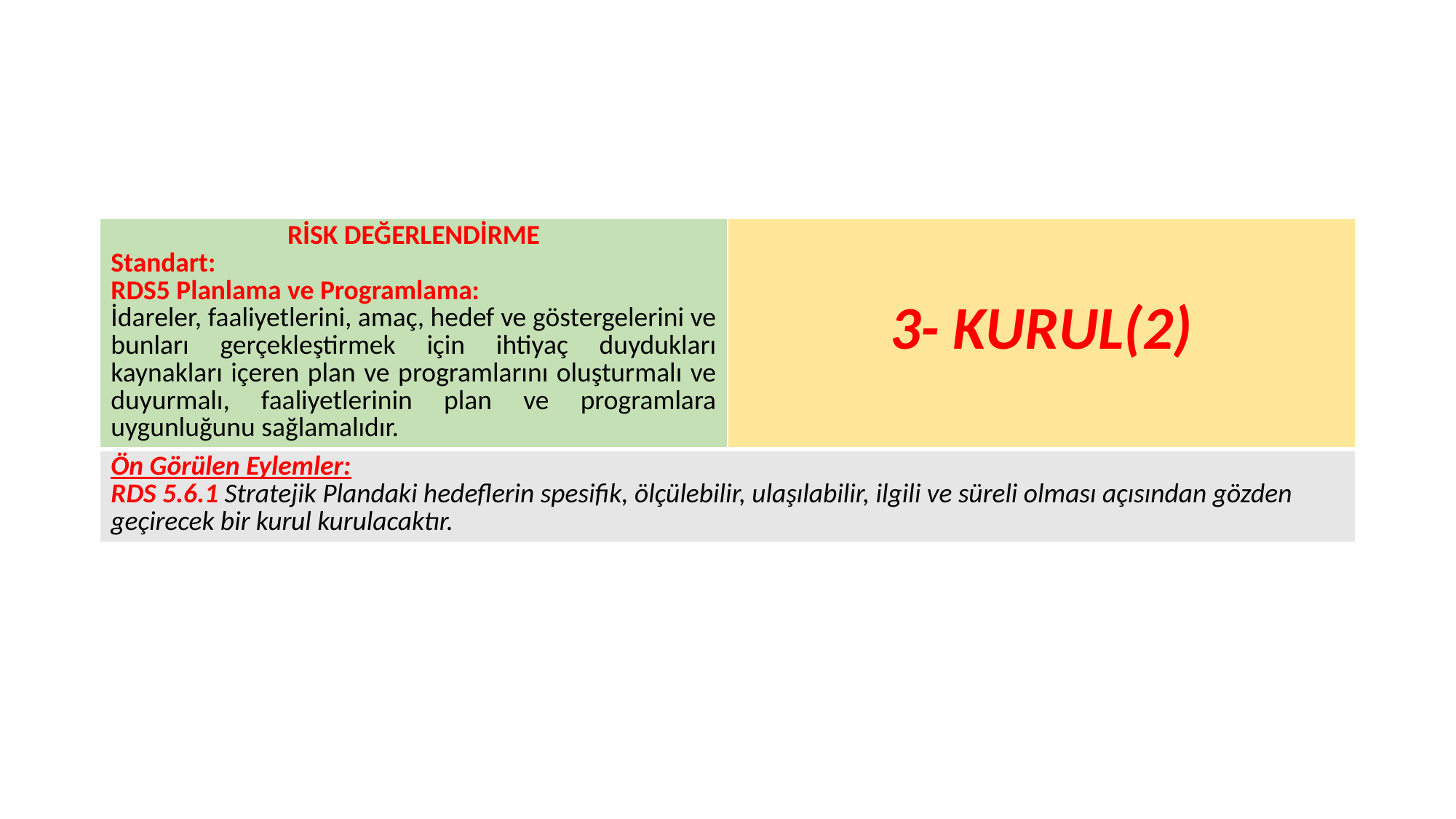

| RİSK DEĞERLENDİRME Standart: RDS5 Planlama ve Programlama: İdareler, faaliyetlerini, amaç, hedef ve göstergelerini ve bunları gerçekleştirmek için ihtiyaç duydukları kaynakları içeren plan ve programlarını oluşturmalı ve duyurmalı, faaliyetlerinin plan ve programlara uygunluğunu sağlamalıdır. | 3- KURUL(2) |
| --- | --- |
| Ön Görülen Eylemler: RDS 5.6.1 Stratejik Plandaki hedeflerin spesifik, ölçülebilir, ulaşılabilir, ilgili ve süreli olması açısından gözden geçirecek bir kurul kurulacaktır. |  |